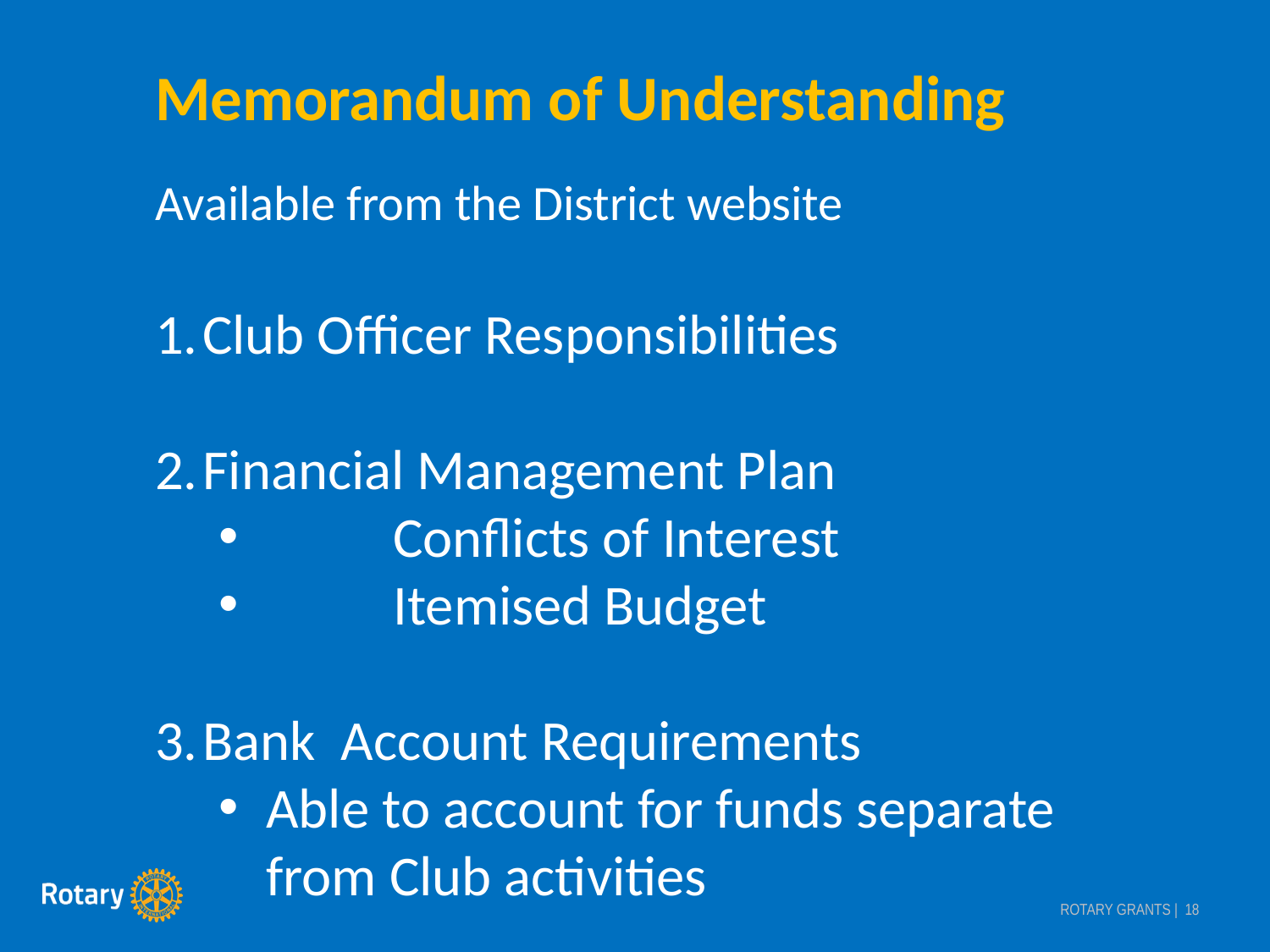

Memorandum of Understanding

Available from the District website

Club Officer Responsibilities

Financial Management Plan
	Conflicts of Interest
	Itemised Budget

Bank  Account Requirements
Able to account for funds separate from Club activities